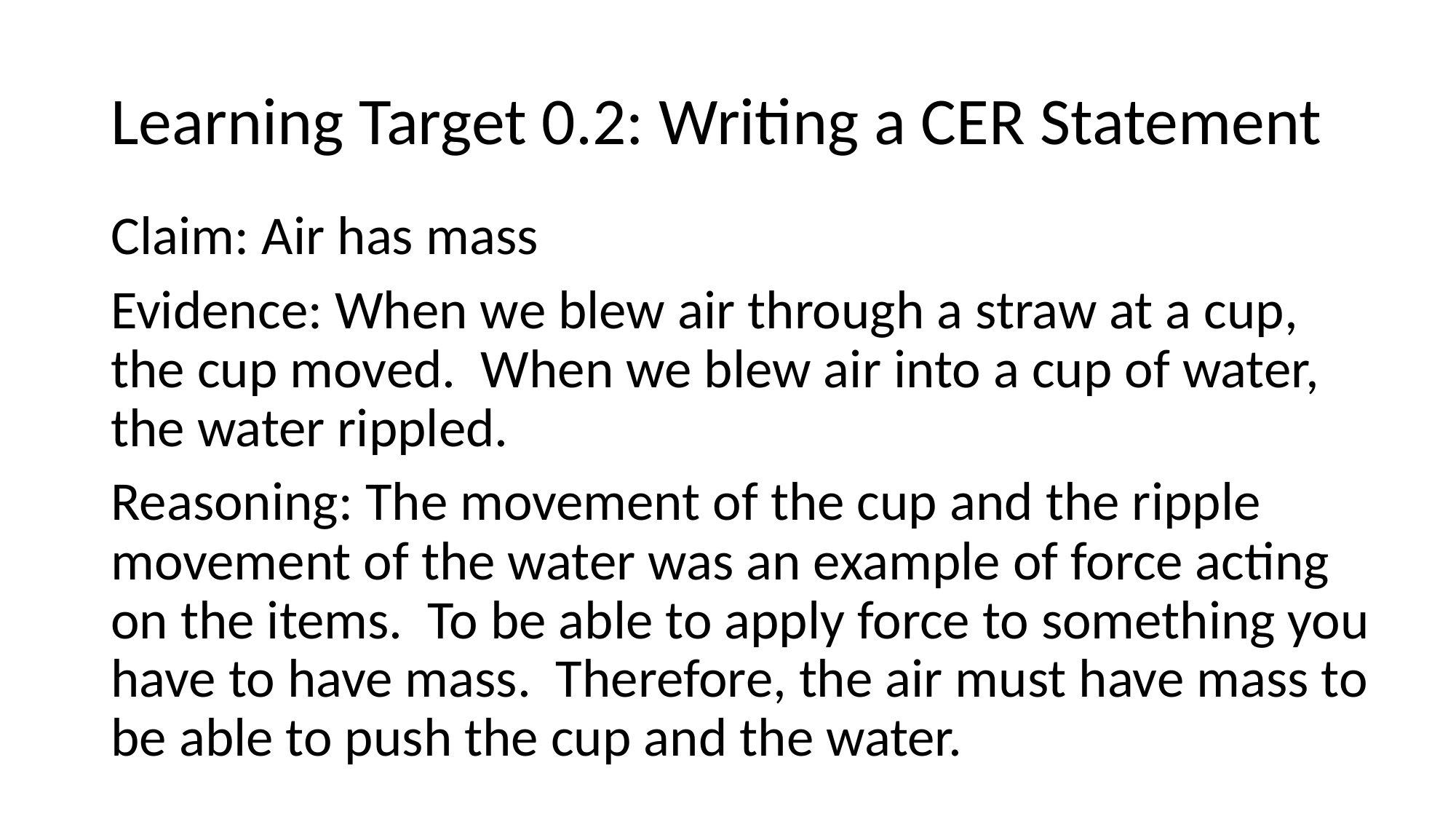

# Learning Target 0.2: Writing a CER Statement
Claim: Air has mass
Evidence: When we blew air through a straw at a cup, the cup moved.  When we blew air into a cup of water, the water rippled.
Reasoning: The movement of the cup and the ripple movement of the water was an example of force acting on the items.  To be able to apply force to something you have to have mass.  Therefore, the air must have mass to be able to push the cup and the water.